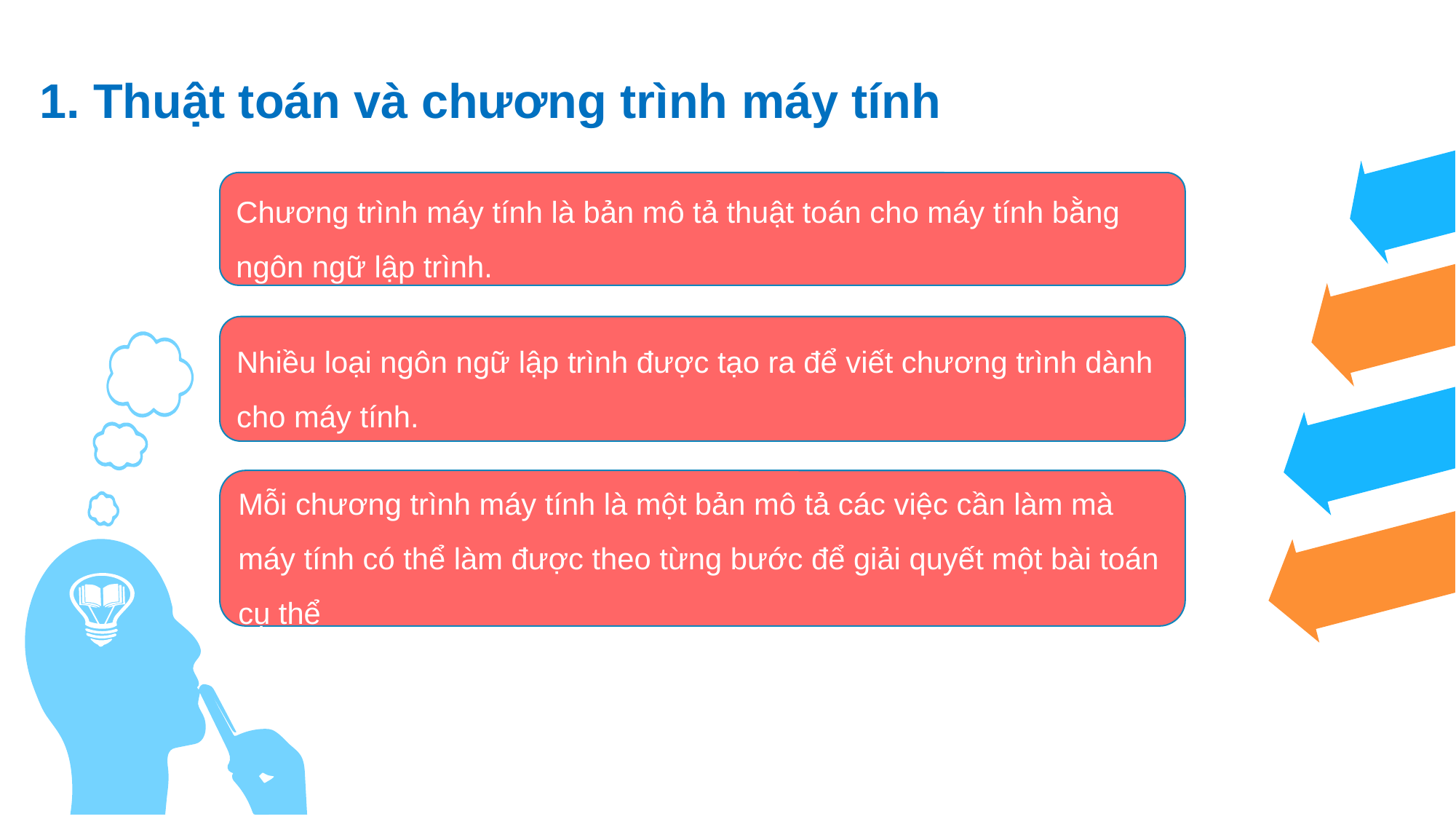

1. Thuật toán và chương trình máy tính

Chương trình máy tính là bản mô tả thuật toán cho máy tính bằng ngôn ngữ lập trình.

Nhiều loại ngôn ngữ lập trình được tạo ra để viết chương trình dành cho máy tính.

Mỗi chương trình máy tính là một bản mô tả các việc cần làm mà máy tính có thể làm được theo từng bước để giải quyết một bài toán cụ thể